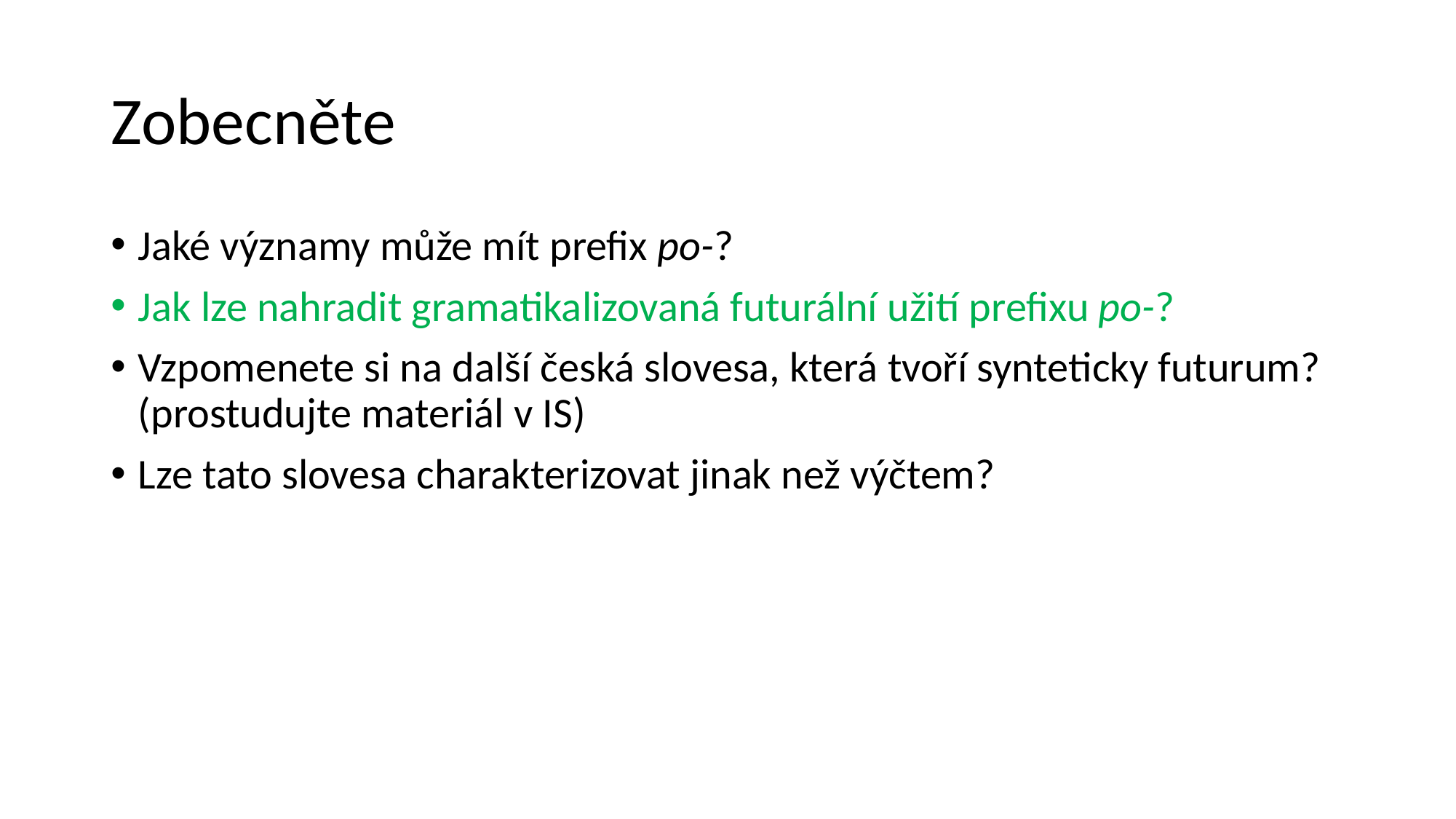

# Zobecněte
Jaké významy může mít prefix po-?
Jak lze nahradit gramatikalizovaná futurální užití prefixu po-?
Vzpomenete si na další česká slovesa, která tvoří synteticky futurum? (prostudujte materiál v IS)
Lze tato slovesa charakterizovat jinak než výčtem?